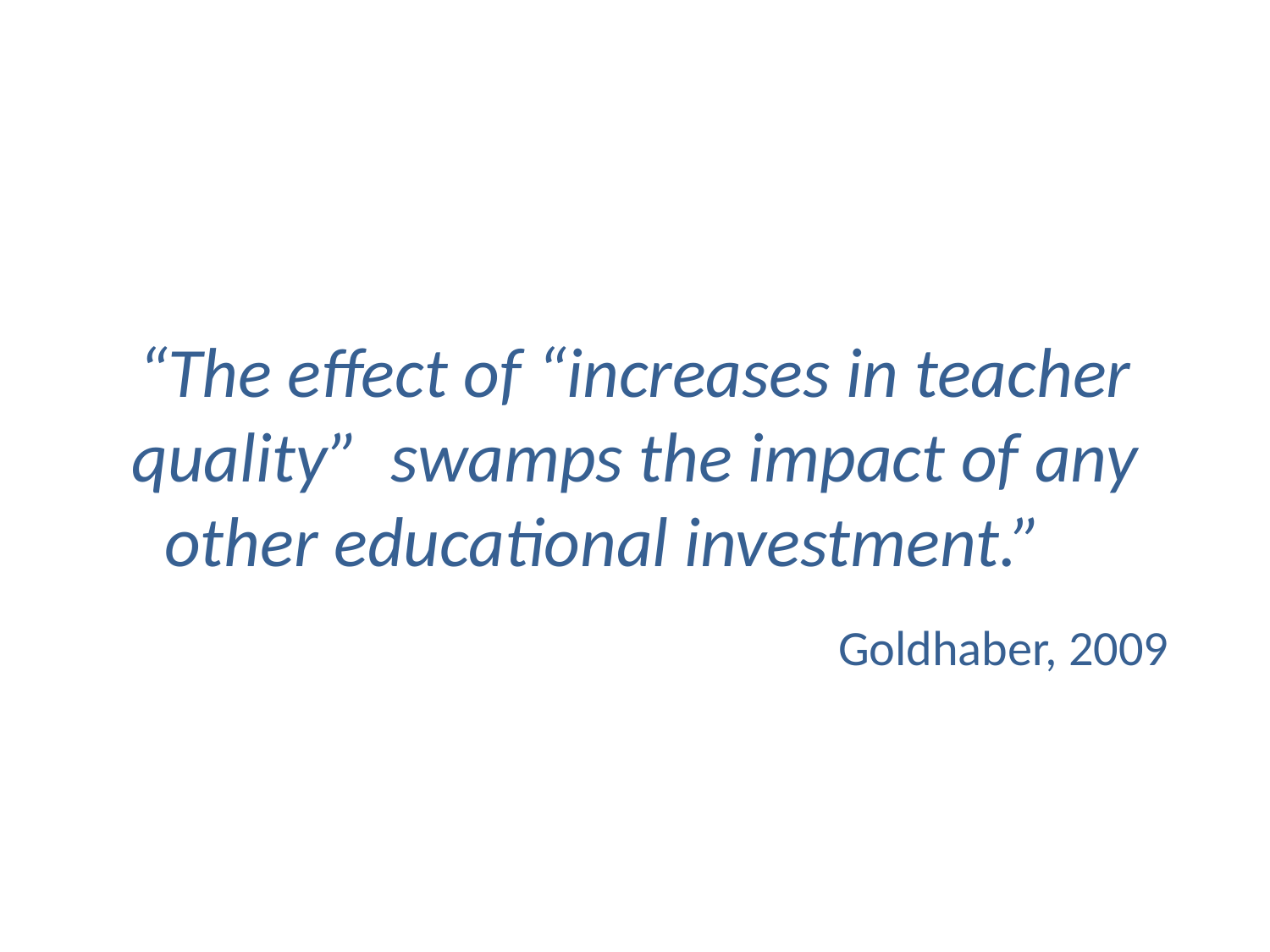

#

“The effect of “increases in teacher quality”  swamps the impact of any other educational investment.”
		Goldhaber, 2009